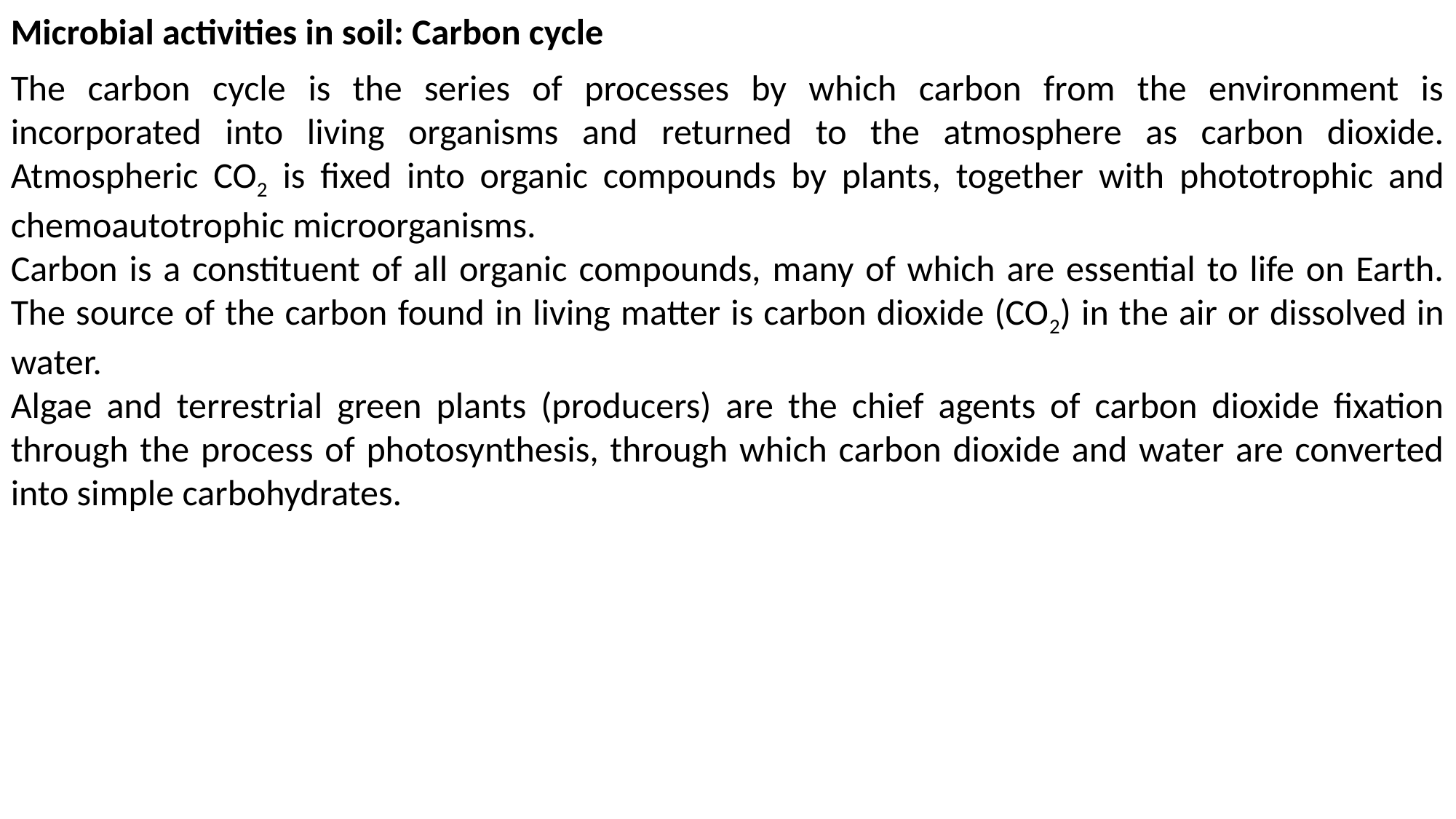

Microbial activities in soil: Carbon cycle
The carbon cycle is the series of processes by which carbon from the environment is incorporated into living organisms and returned to the atmosphere as carbon dioxide. Atmospheric CO2 is fixed into organic compounds by plants, together with phototrophic and chemoautotrophic microorganisms.
Carbon is a constituent of all organic compounds, many of which are essential to life on Earth. The source of the carbon found in living matter is carbon dioxide (CO2) in the air or dissolved in water.
Algae and terrestrial green plants (producers) are the chief agents of carbon dioxide fixation through the process of photosynthesis, through which carbon dioxide and water are converted into simple carbohydrates.